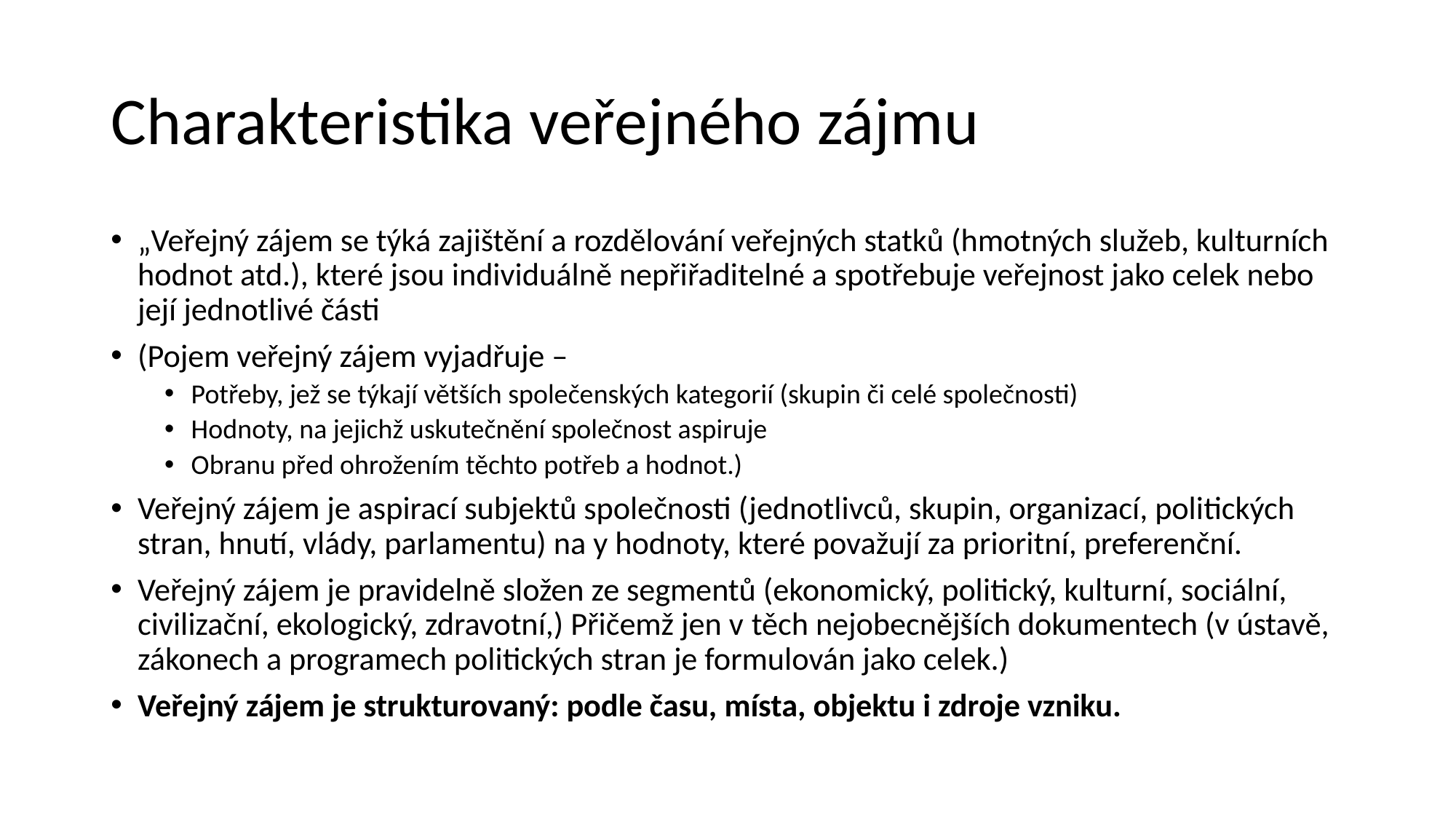

# Charakteristika veřejného zájmu
„Veřejný zájem se týká zajištění a rozdělování veřejných statků (hmotných služeb, kulturních hodnot atd.), které jsou individuálně nepřiřaditelné a spotřebuje veřejnost jako celek nebo její jednotlivé části
(Pojem veřejný zájem vyjadřuje –
Potřeby, jež se týkají větších společenských kategorií (skupin či celé společnosti)
Hodnoty, na jejichž uskutečnění společnost aspiruje
Obranu před ohrožením těchto potřeb a hodnot.)
Veřejný zájem je aspirací subjektů společnosti (jednotlivců, skupin, organizací, politických stran, hnutí, vlády, parlamentu) na y hodnoty, které považují za prioritní, preferenční.
Veřejný zájem je pravidelně složen ze segmentů (ekonomický, politický, kulturní, sociální, civilizační, ekologický, zdravotní,) Přičemž jen v těch nejobecnějších dokumentech (v ústavě, zákonech a programech politických stran je formulován jako celek.)
Veřejný zájem je strukturovaný: podle času, místa, objektu i zdroje vzniku.